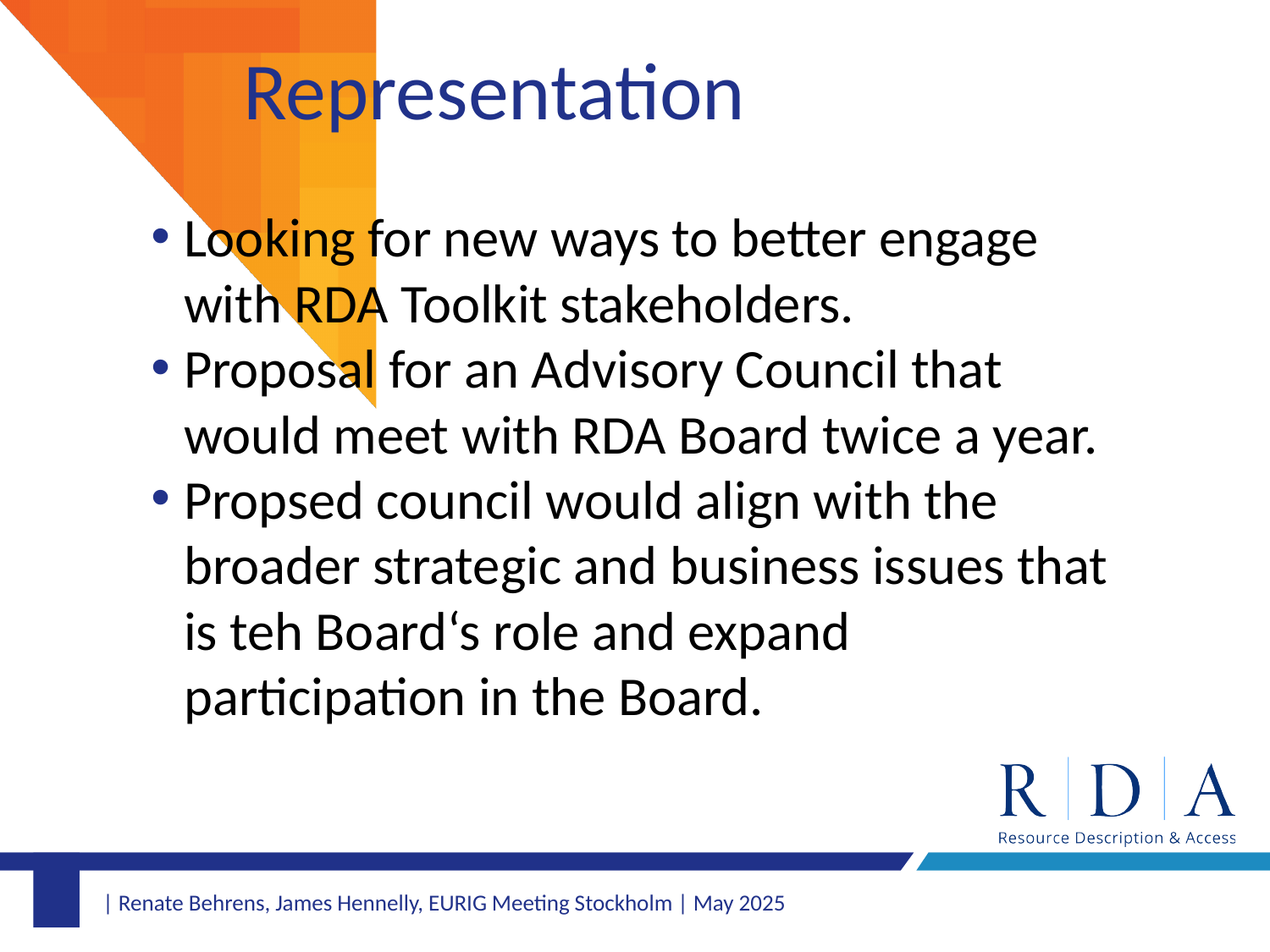

# Representation
Looking for new ways to better engage with RDA Toolkit stakeholders.
Proposal for an Advisory Council that would meet with RDA Board twice a year.
Propsed council would align with the broader strategic and business issues that is teh Board‘s role and expand participation in the Board.

| Renate Behrens, James Hennelly, EURIG Meeting Stockholm | May 2025